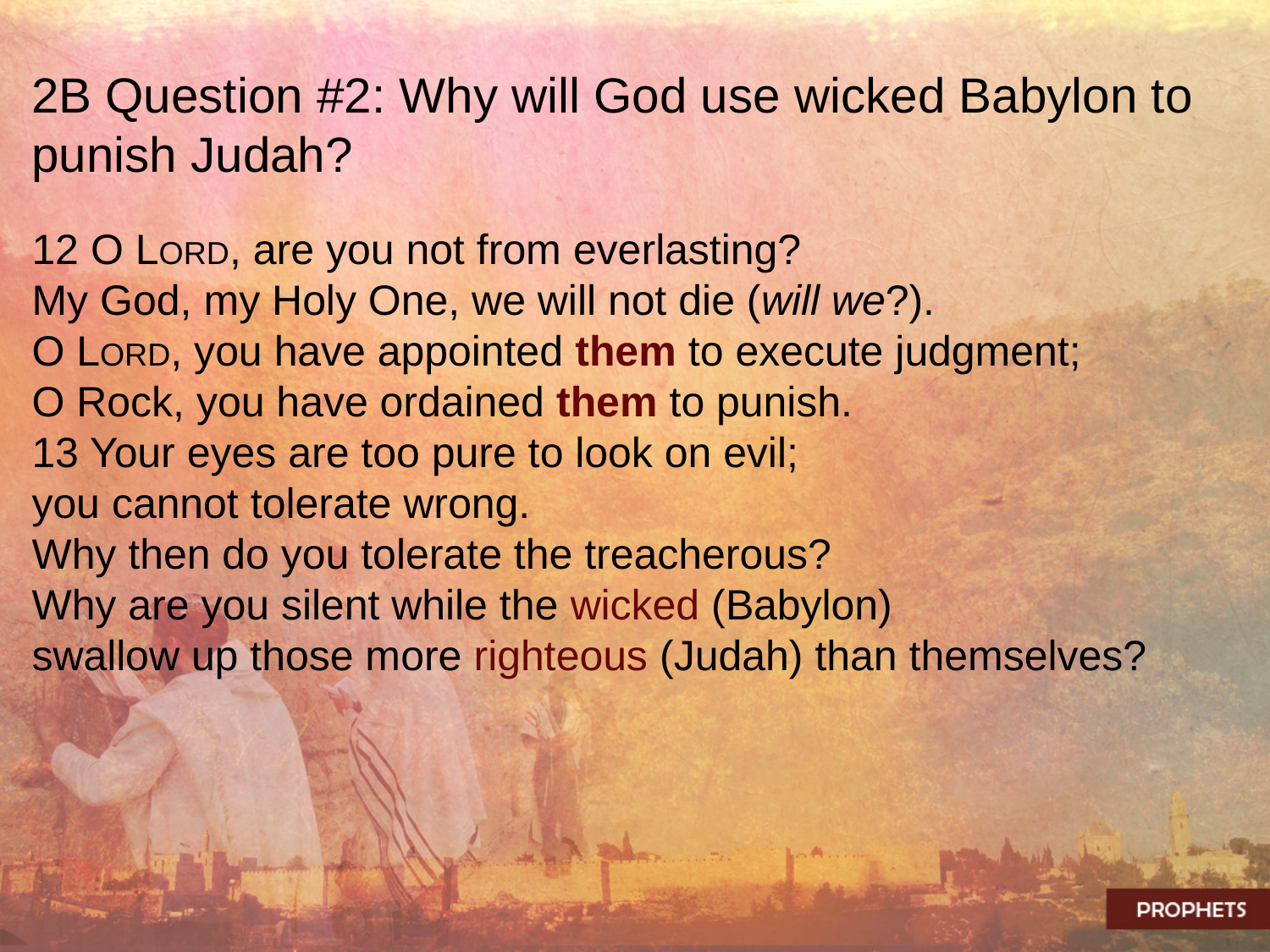

2B Question #2: Why will God use wicked Babylon to punish Judah?
12 O LORD, are you not from everlasting?
My God, my Holy One, we will not die (will we?).
O LORD, you have appointed them to execute judgment;
O Rock, you have ordained them to punish.
13 Your eyes are too pure to look on evil;
you cannot tolerate wrong.
Why then do you tolerate the treacherous?
Why are you silent while the wicked (Babylon)
swallow up those more righteous (Judah) than themselves?